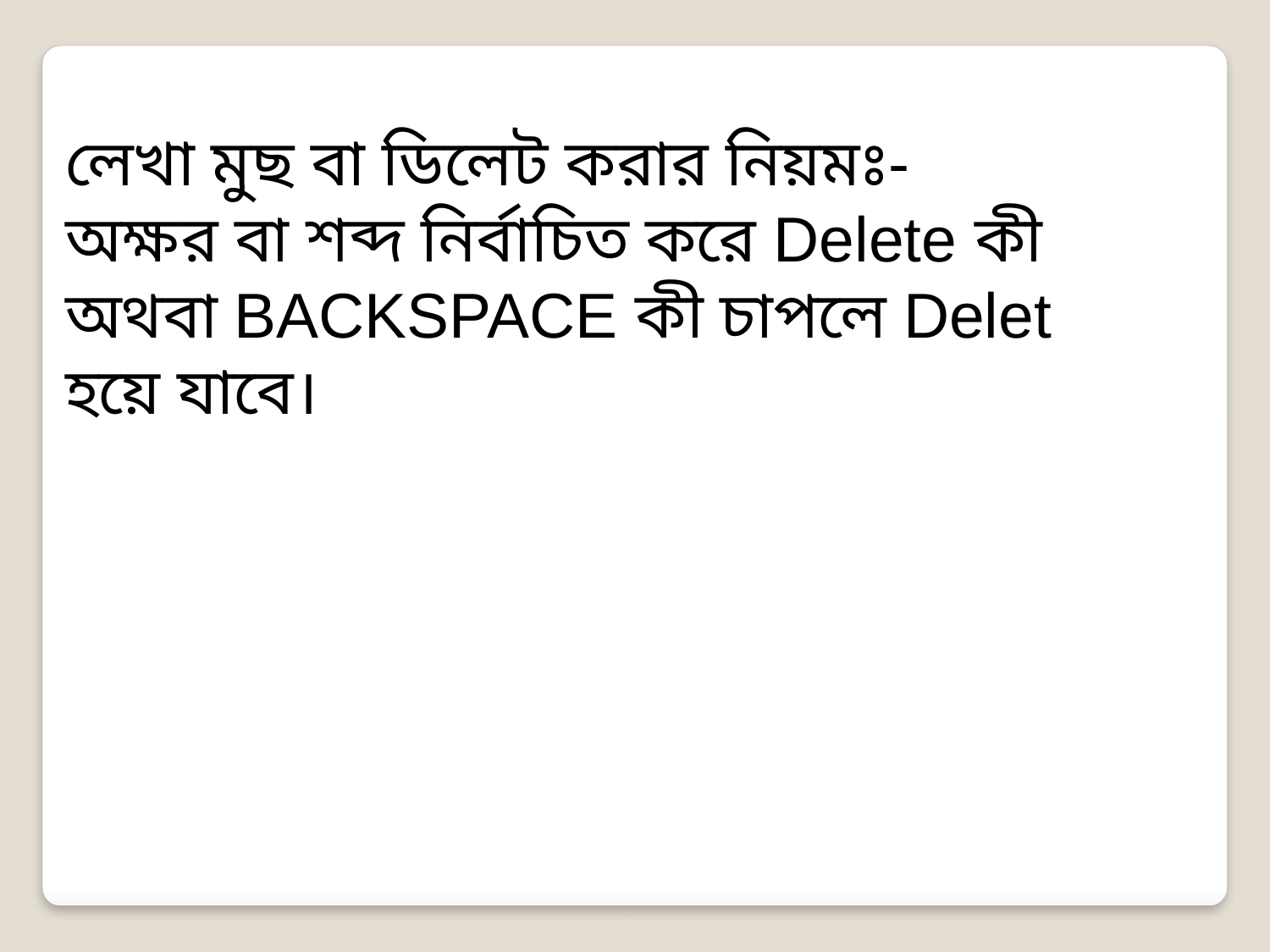

লেখা মুছ বা ডিলেট করার নিয়মঃ-
অক্ষর বা শব্দ নির্বাচিত করে Delete কী অথবা BACKSPACE কী চাপলে Delet হয়ে যাবে।